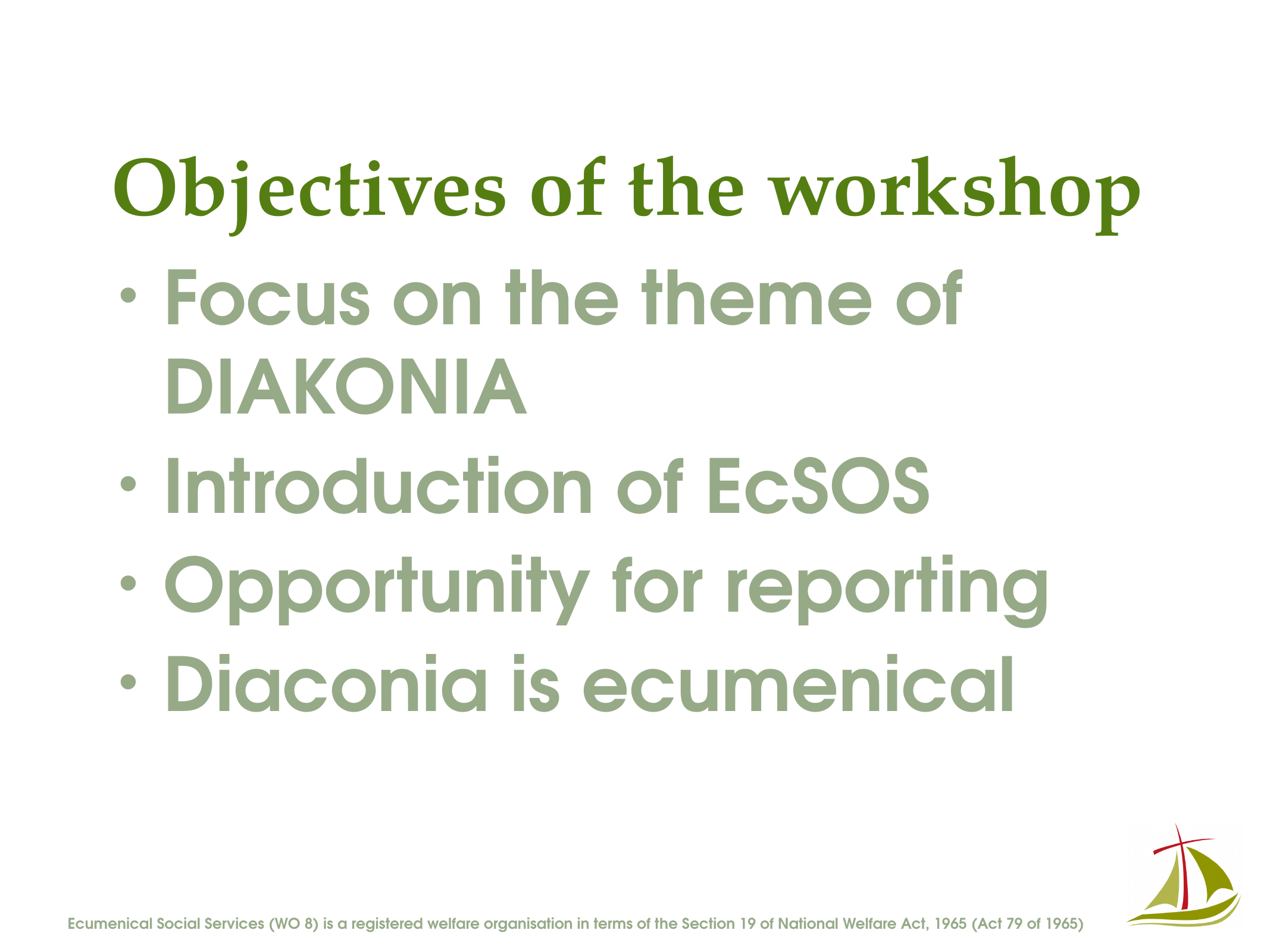

# Objectives of the workshop
Focus on the theme of DIAKONIA
Introduction of EcSOS
Opportunity for reporting
Diaconia is ecumenical